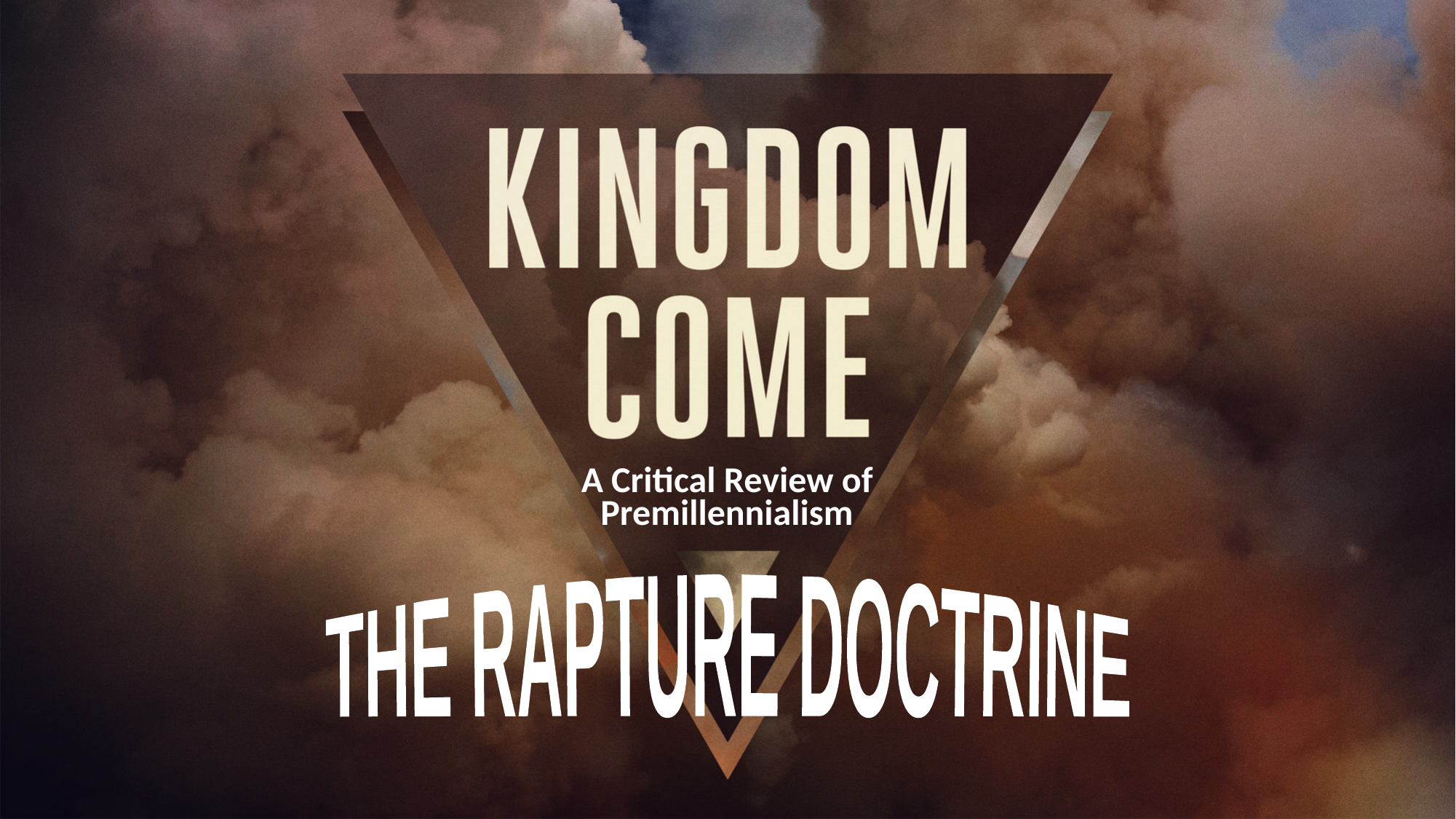

A Critical Review of Premillennialism
THE RAPTURE DOCTRINE